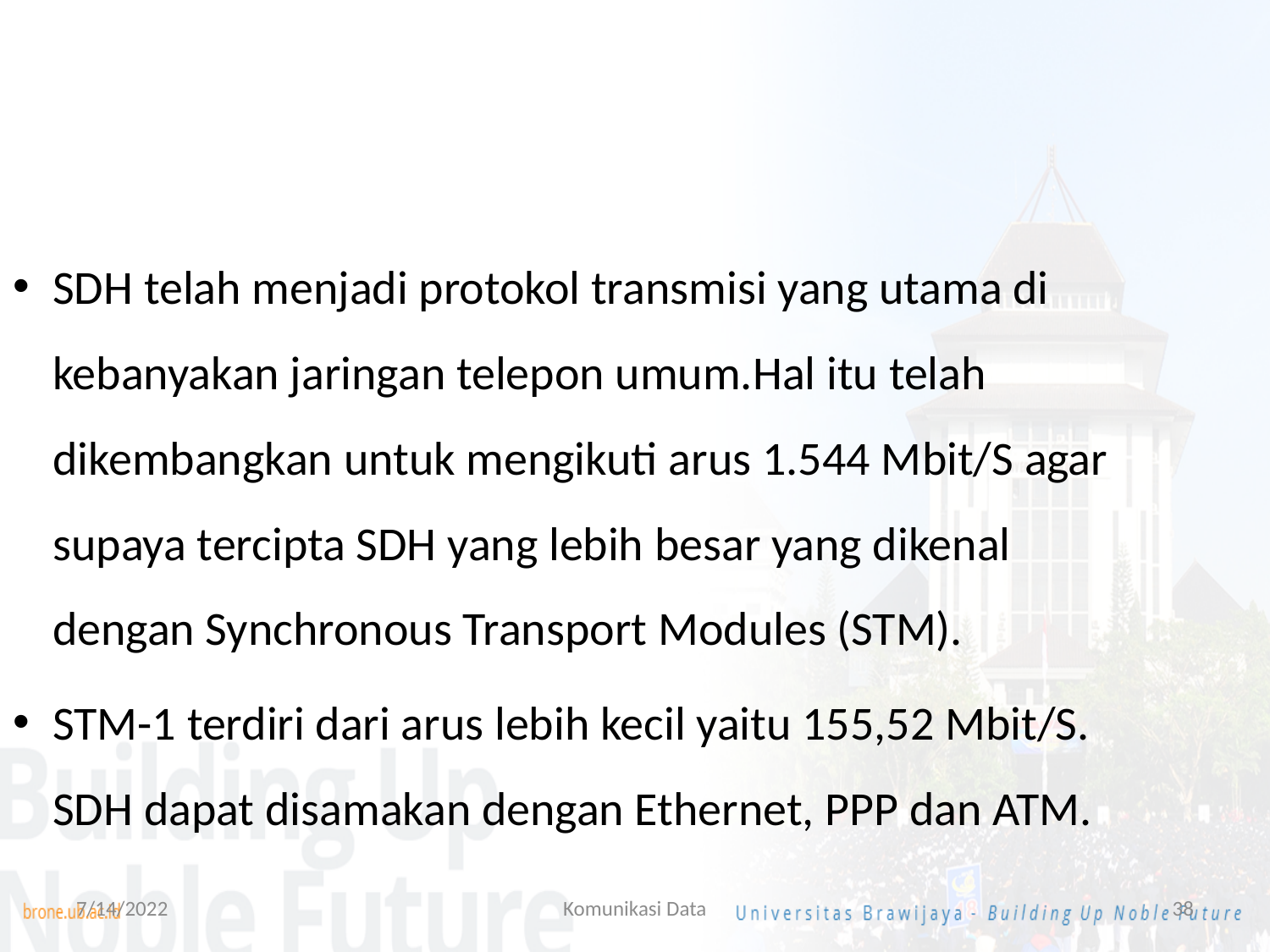

SDH telah menjadi protokol transmisi yang utama di kebanyakan jaringan telepon umum.Hal itu telah dikembangkan untuk mengikuti arus 1.544 Mbit/S agar supaya tercipta SDH yang lebih besar yang dikenal dengan Synchronous Transport Modules (STM).
STM-1 terdiri dari arus lebih kecil yaitu 155,52 Mbit/S. SDH dapat disamakan dengan Ethernet, PPP dan ATM.
7/14/2022
Komunikasi Data
38